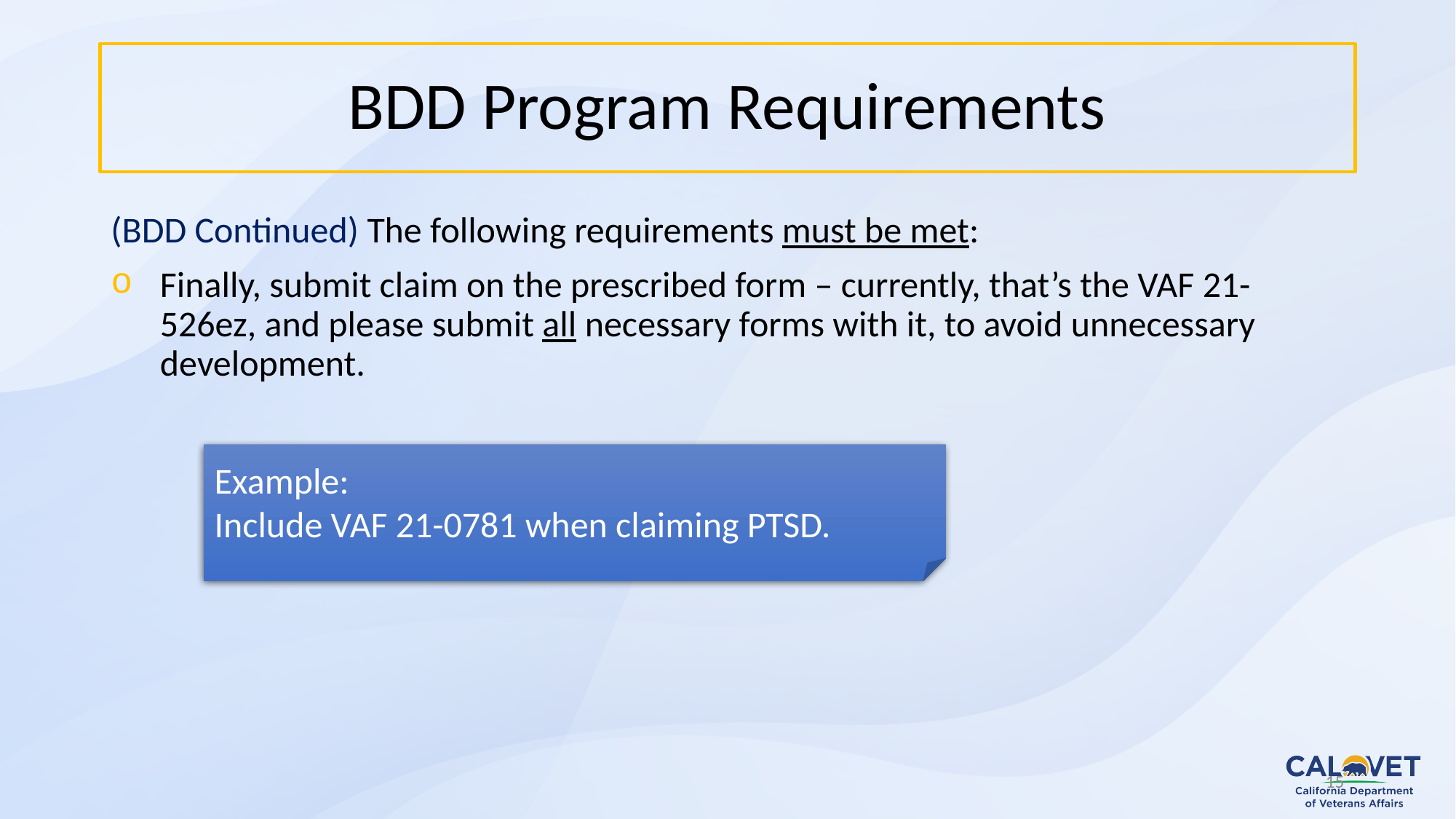

# BDD Program Requirements
(BDD Continued) The following requirements must be met:
Finally, submit claim on the prescribed form – currently, that’s the VAF 21-526ez, and please submit all necessary forms with it, to avoid unnecessary development.

Example:
Include VAF 21-0781 when claiming PTSD.
15